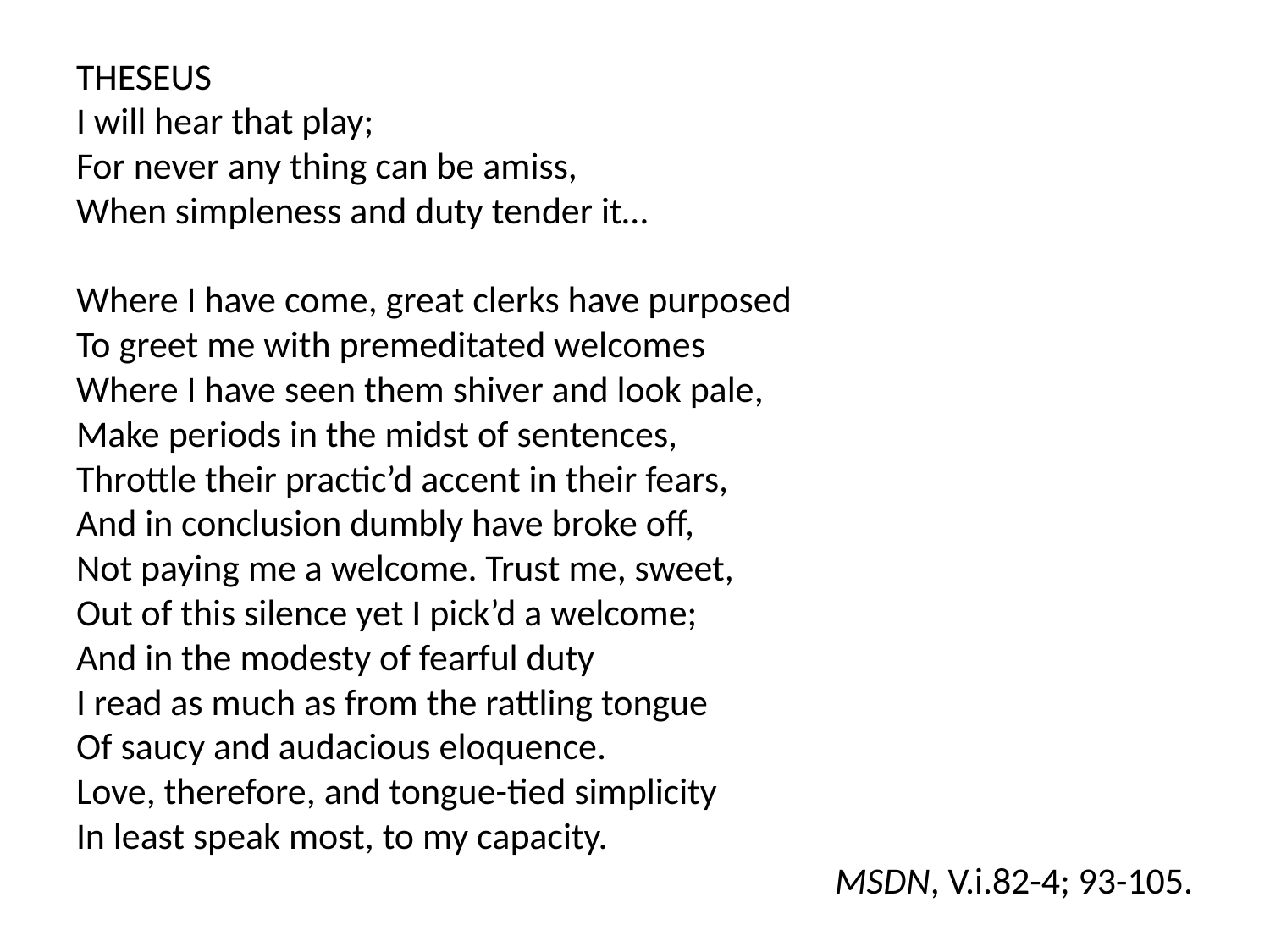

Theseus
I will hear that play;
For never any thing can be amiss,
When simpleness and duty tender it…

Where I have come, great clerks have purposed
To greet me with premeditated welcomes
Where I have seen them shiver and look pale,
Make periods in the midst of sentences,
Throttle their practic’d accent in their fears,
And in conclusion dumbly have broke off,
Not paying me a welcome. Trust me, sweet,
Out of this silence yet I pick’d a welcome;
And in the modesty of fearful duty
I read as much as from the rattling tongue
Of saucy and audacious eloquence.
Love, therefore, and tongue-tied simplicity
In least speak most, to my capacity.
MSDN, V.i.82-4; 93-105.